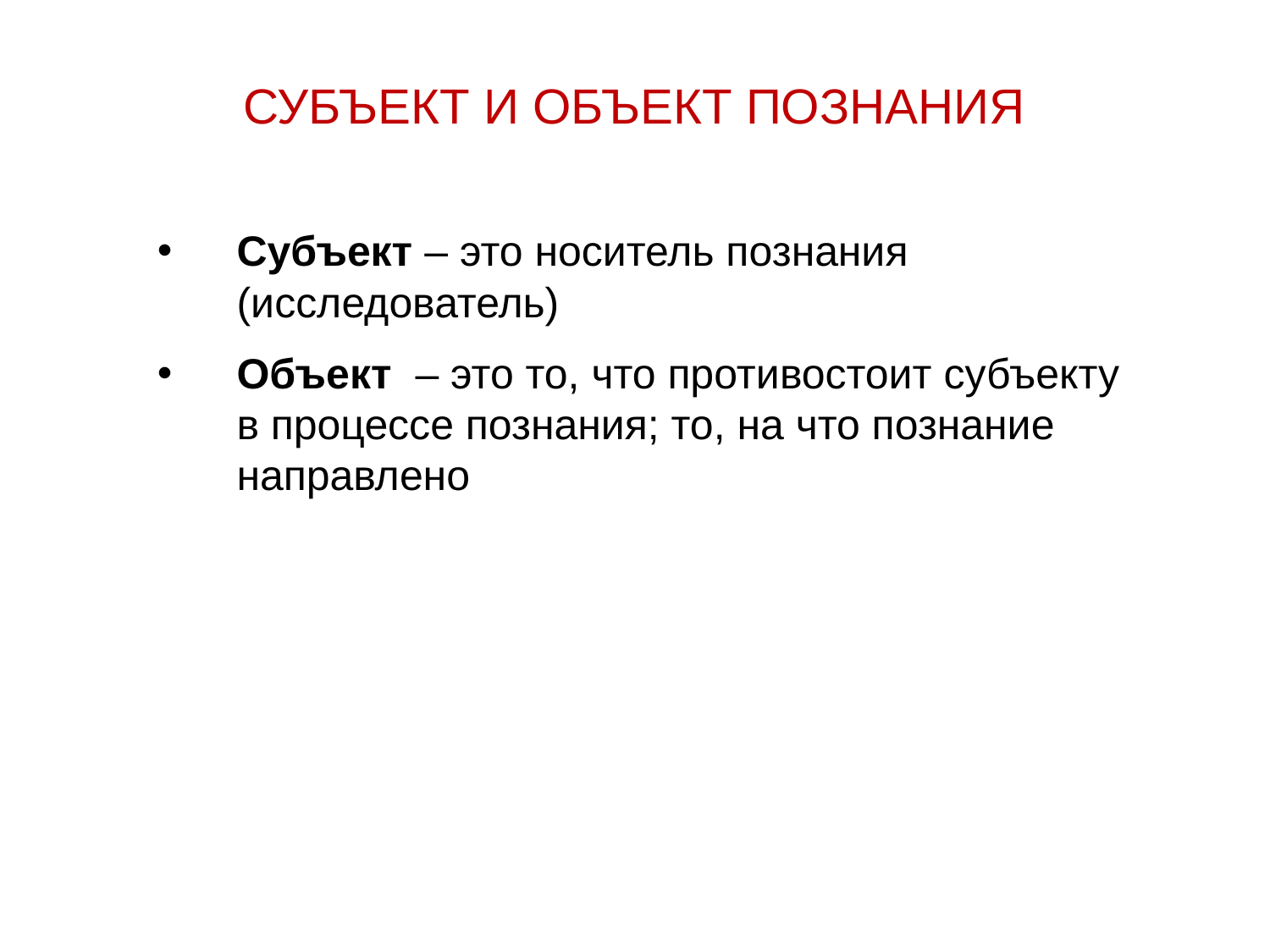

СУБЪЕКТ И ОБЪЕКТ ПОЗНАНИЯ

Субъект – это носитель познания (исследователь)
Объект  – это то, что противостоит субъекту
в процессе познания; то, на что познание направлено

7